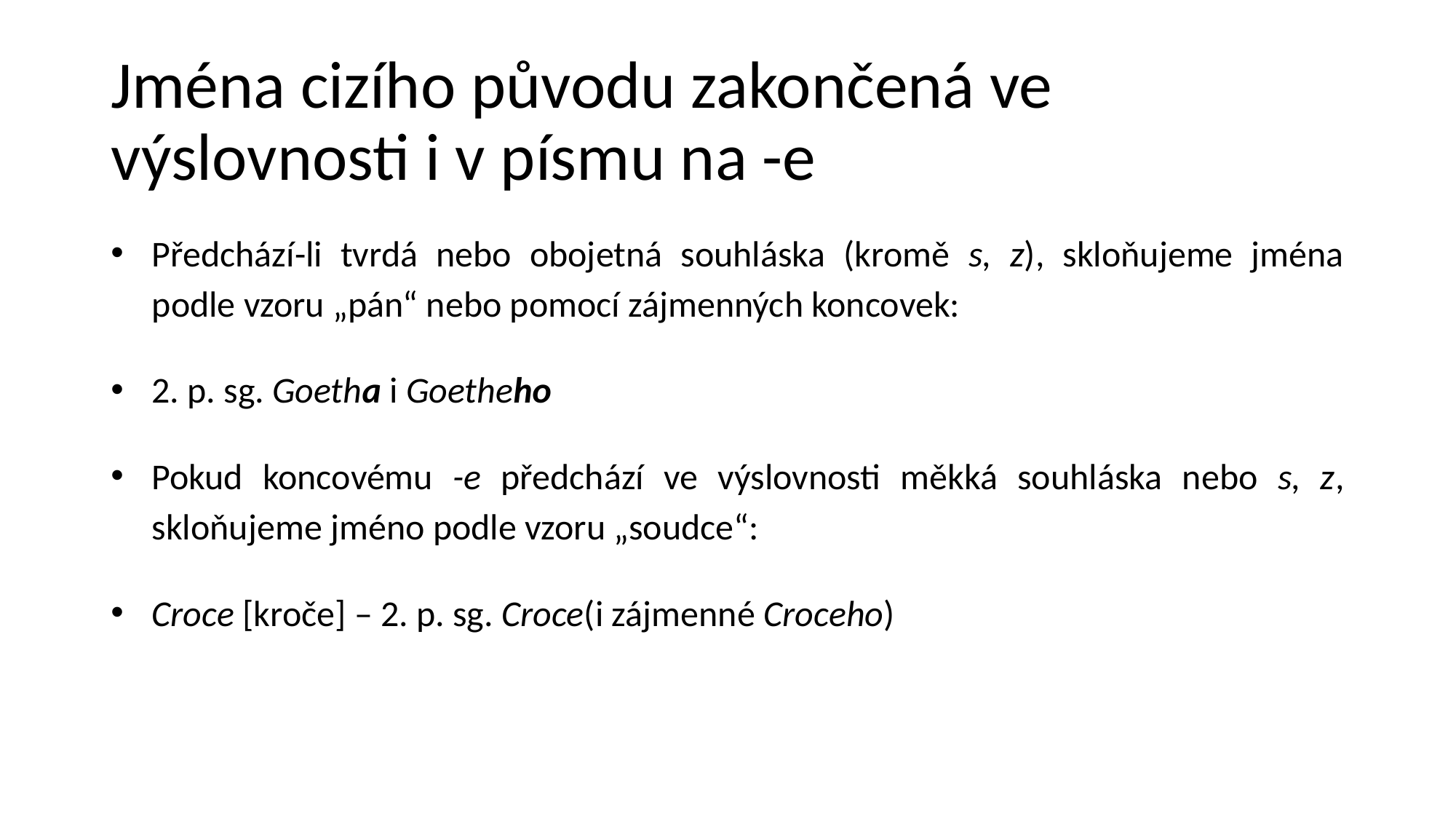

# Jména cizího původu zakončená ve výslovnosti i v písmu na -e
Předchází-li tvrdá nebo obojetná souhláska (kromě s, z), skloňujeme jména podle vzoru „pán“ nebo pomocí zájmenných koncovek:
2. p. sg. Goetha i Goetheho
Pokud koncovému -e předchází ve výslovnosti měkká souhláska nebo s, z, skloňujeme jméno podle vzoru „soudce“:
Croce [kroče] – 2. p. sg. Croce(i zájmenné Croceho)